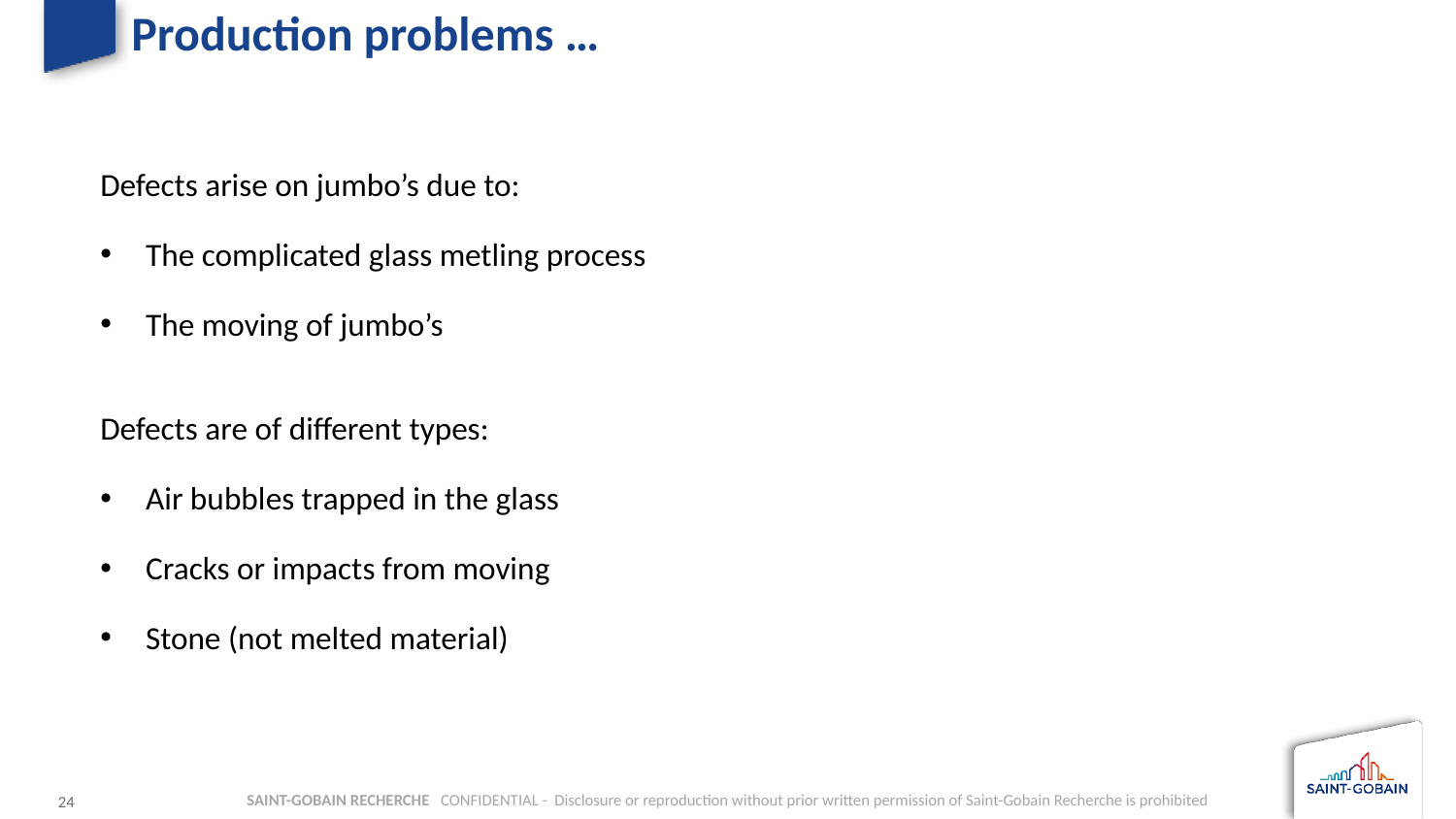

# Production problems …

Defects arise on jumbo’s due to:

The complicated glass metling process

The moving of jumbo’s

Defects are of different types:

Air bubbles trapped in the glass

Cracks or impacts from moving

Stone (not melted material)

24